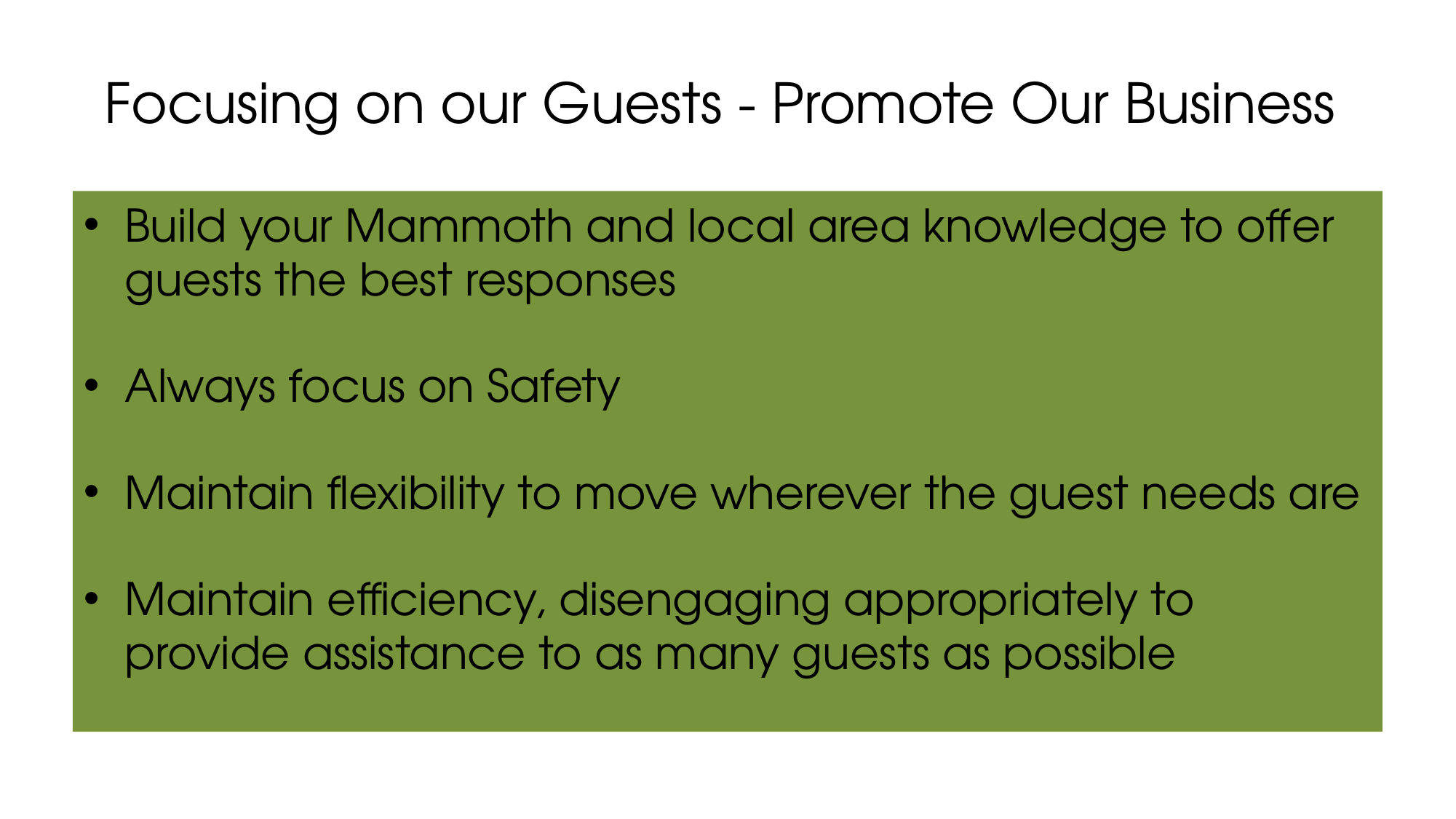

# Focusing on our Guests - Promote Our Business
Build your Mammoth and local area knowledge to offer guests the best responses

Always focus on Safety

Maintain flexibility to move wherever the guest needs are

Maintain efficiency, disengaging appropriately to provide assistance to as many guests as possible